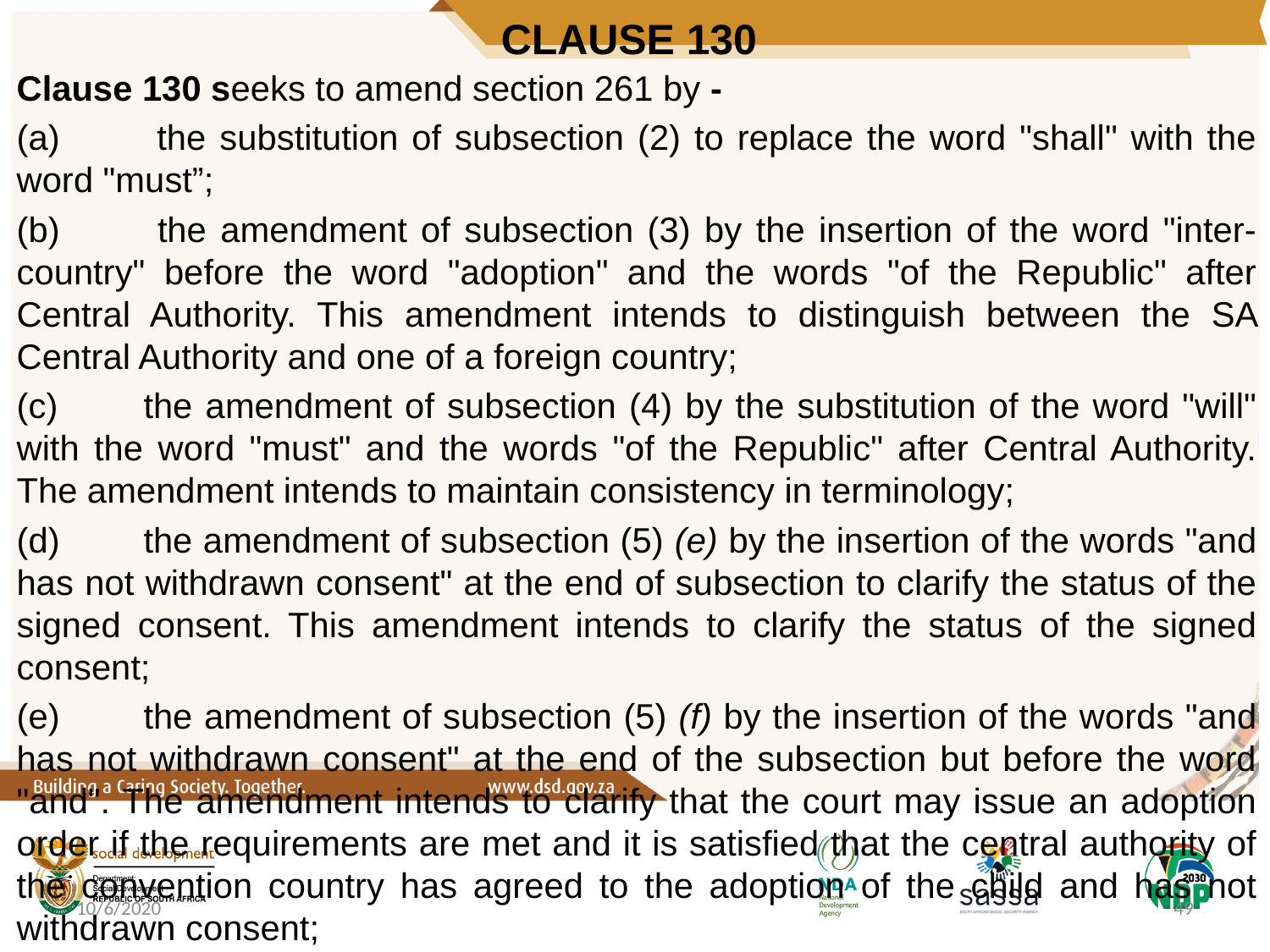

# CLAUSE 130
Clause 130 seeks to amend section 261 by -
(a)	 the substitution of subsection (2) to replace the word "shall" with the word "must”;
(b)	 the amendment of subsection (3) by the insertion of the word "inter-country" before the word "adoption" and the words "of the Republic" after Central Authority. This amendment intends to distinguish between the SA Central Authority and one of a foreign country;
(c)	the amendment of subsection (4) by the substitution of the word "will" with the word "must" and the words "of the Republic" after Central Authority. The amendment intends to maintain consistency in terminology;
(d)	the amendment of subsection (5) (e) by the insertion of the words "and has not withdrawn consent" at the end of subsection to clarify the status of the signed consent. This amendment intends to clarify the status of the signed consent;
(e)	the amendment of subsection (5) (f) by the insertion of the words "and has not withdrawn consent" at the end of the subsection but before the word "and". The amendment intends to clarify that the court may issue an adoption order if the requirements are met and it is satisfied that the central authority of the convention country has agreed to the adoption of the child and has not withdrawn consent;
10/6/2020
49